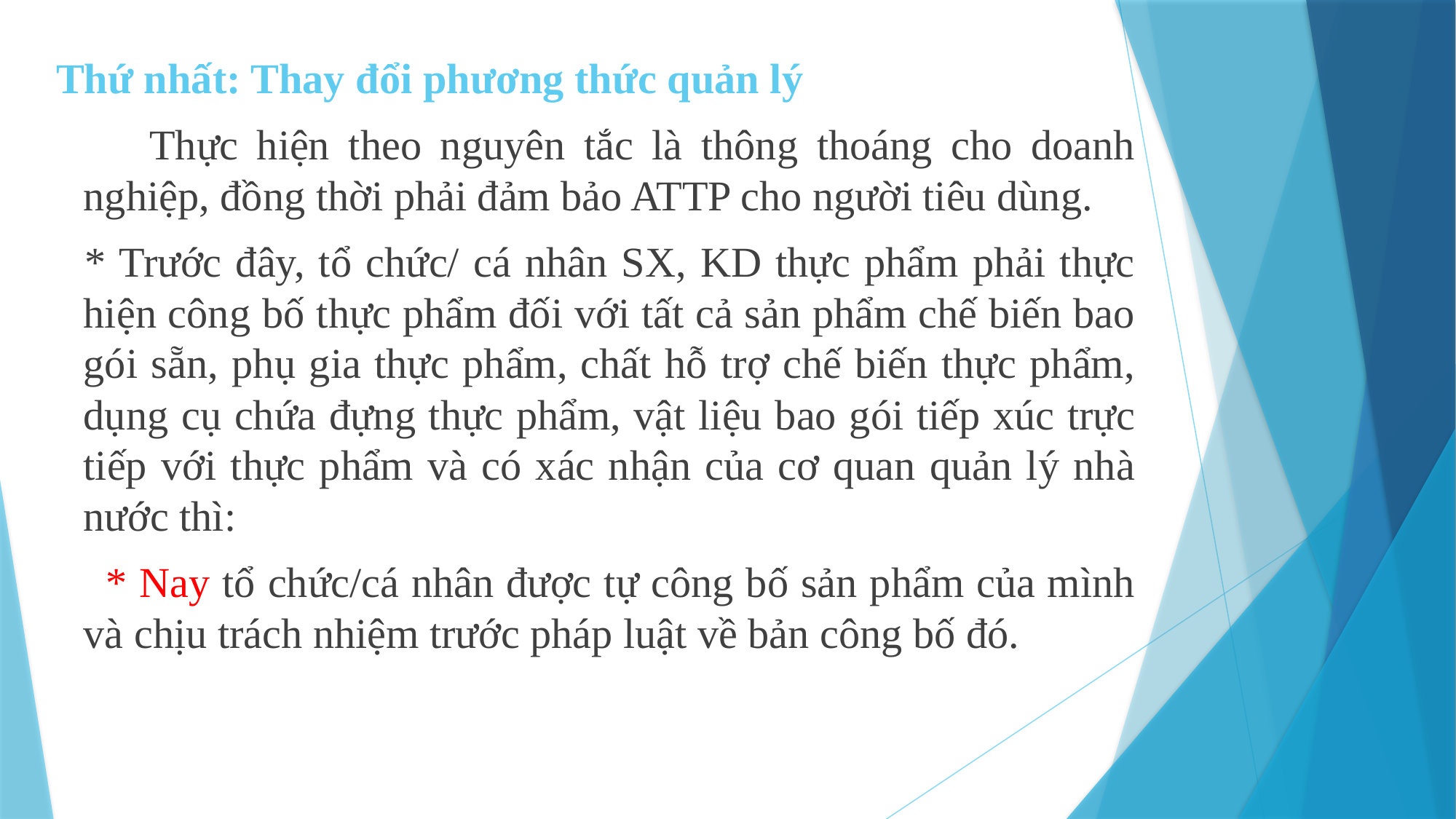

Thứ nhất: Thay đổi phương thức quản lý
     Thực hiện theo nguyên tắc là thông thoáng cho doanh nghiệp, đồng thời phải đảm bảo ATTP cho người tiêu dùng.
  * Trước đây, tổ chức/ cá nhân SX, KD thực phẩm phải thực hiện công bố thực phẩm đối với tất cả sản phẩm chế biến bao gói sẵn, phụ gia thực phẩm, chất hỗ trợ chế biến thực phẩm, dụng cụ chứa đựng thực phẩm, vật liệu bao gói tiếp xúc trực tiếp với thực phẩm và có xác nhận của cơ quan quản lý nhà nước thì:
    * Nay tổ chức/cá nhân được tự công bố sản phẩm của mình và chịu trách nhiệm trước pháp luật về bản công bố đó.